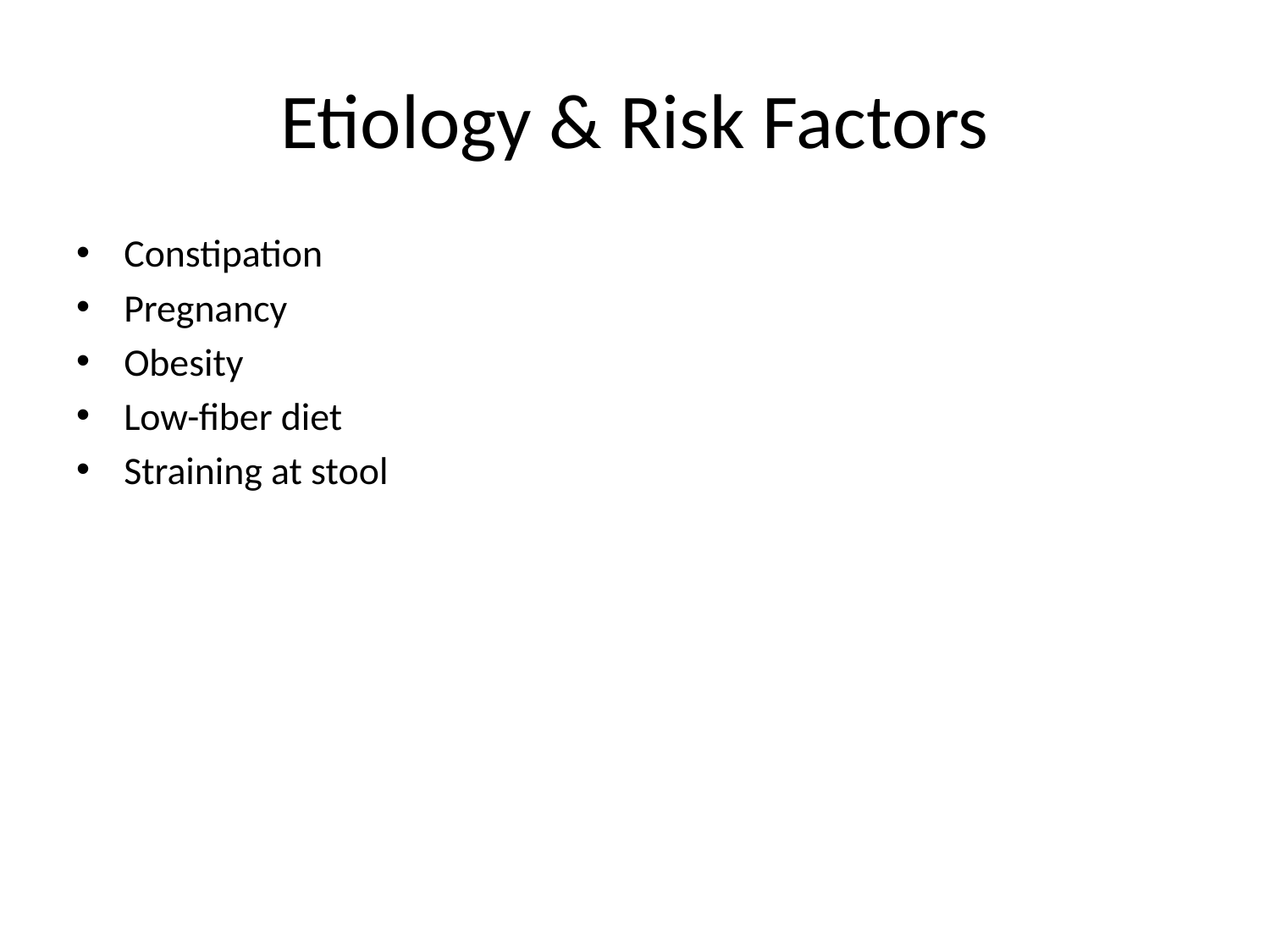

# Etiology & Risk Factors
Constipation
Pregnancy
Obesity
Low-fiber diet
Straining at stool